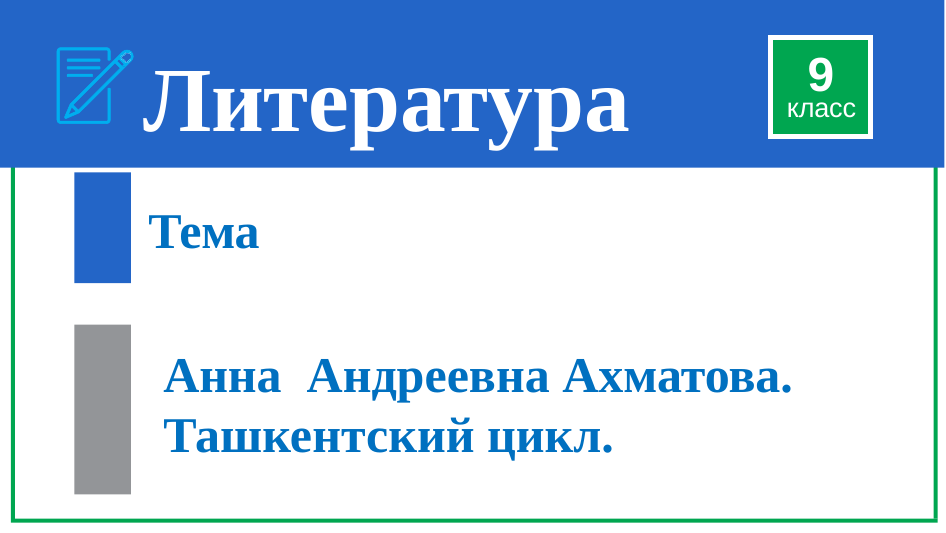

# Литература
9

класс

 Тема

Анна  Андреевна Ахматова.
Ташкентский цикл.